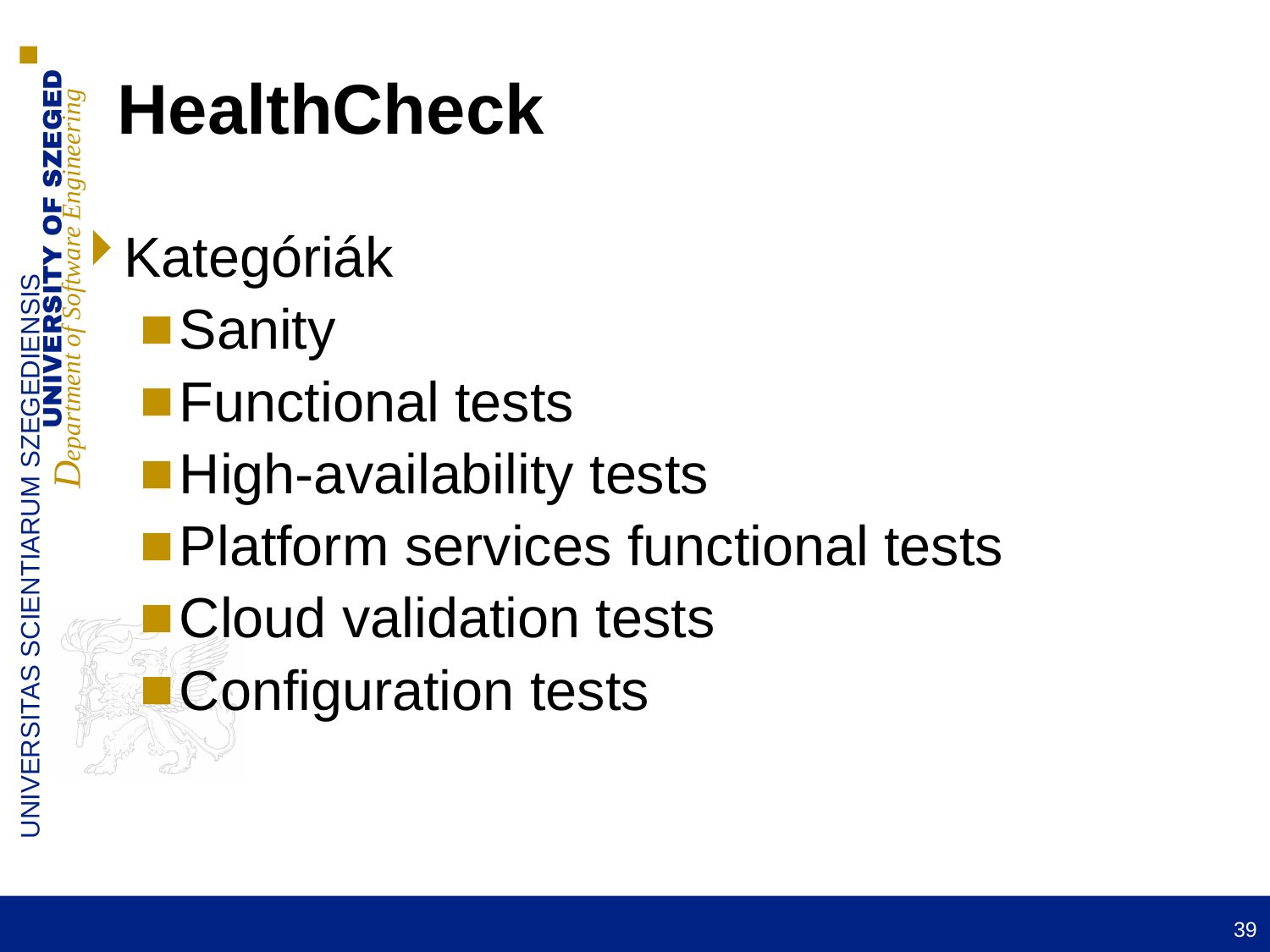

# HealthCheck
Kategóriák
Sanity
Functional tests
High-availability tests
Platform services functional tests
Cloud validation tests
Configuration tests

39